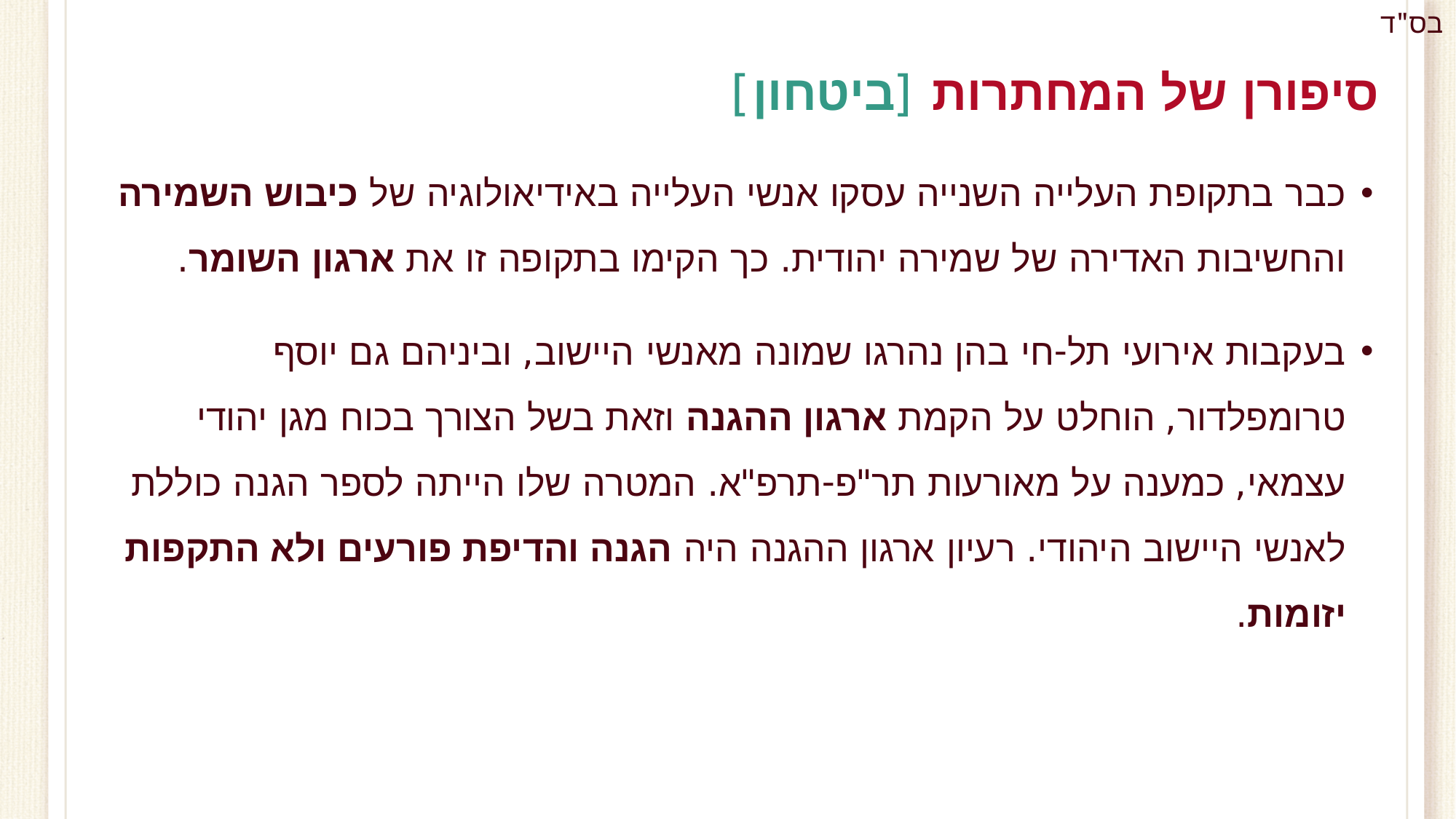

# סיפורן של המחתרות [ביטחון]
כבר בתקופת העלייה השנייה עסקו אנשי העלייה באידיאולוגיה של כיבוש השמירה והחשיבות האדירה של שמירה יהודית. כך הקימו בתקופה זו את ארגון השומר.
בעקבות אירועי תל-חי בהן נהרגו שמונה מאנשי היישוב, וביניהם גם יוסף טרומפלדור, הוחלט על הקמת ארגון ההגנה וזאת בשל הצורך בכוח מגן יהודי עצמאי, כמענה על מאורעות תר"פ-תרפ"א. המטרה שלו הייתה לספר הגנה כוללת לאנשי היישוב היהודי. רעיון ארגון ההגנה היה הגנה והדיפת פורעים ולא התקפות יזומות.